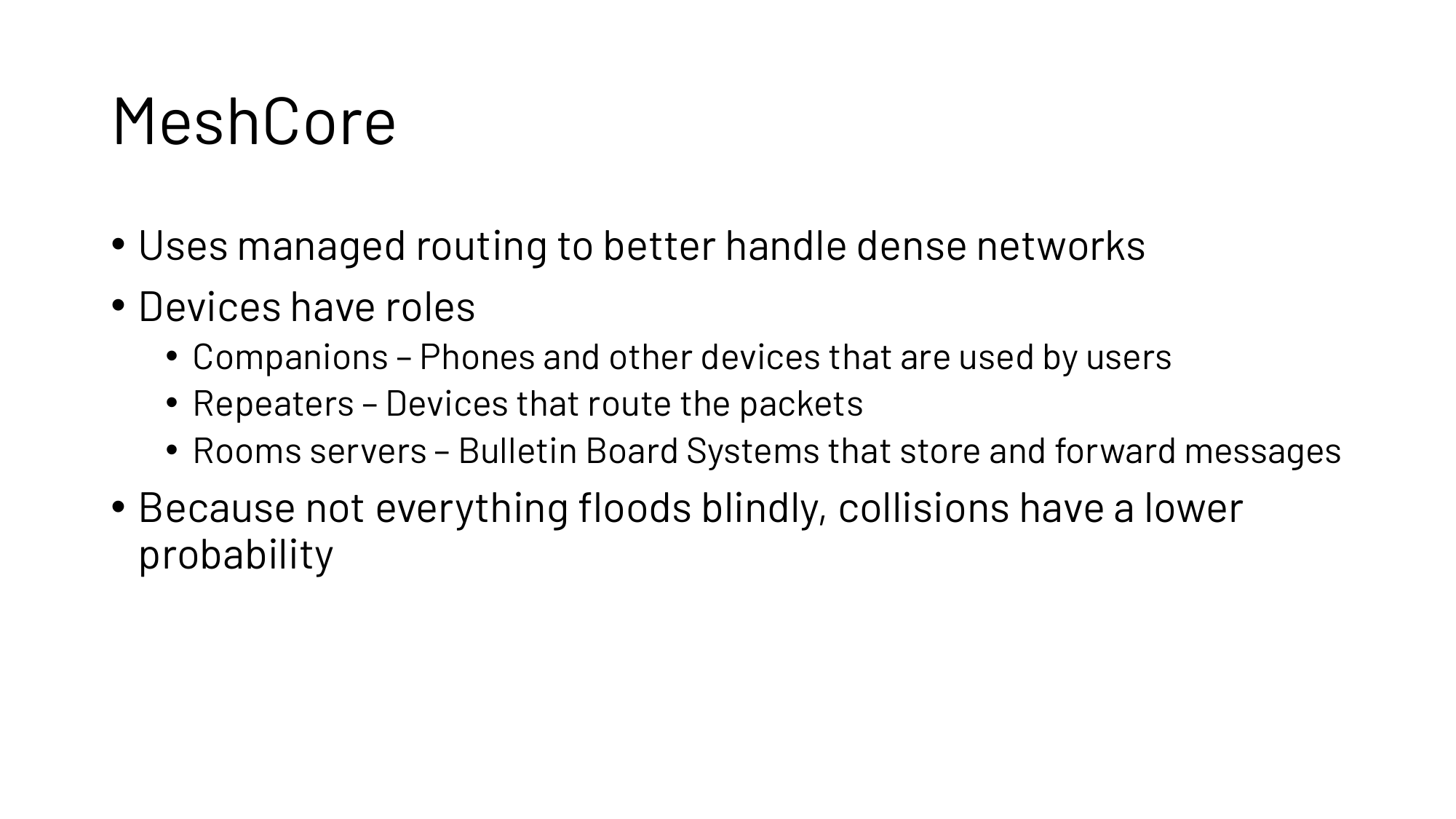

# MeshCore
Uses managed routing to better handle dense networks
Devices have roles
Companions – Phones and other devices that are used by users
Repeaters – Devices that route the packets
Rooms servers – Bulletin Board Systems that store and forward messages
Because not everything floods blindly, collisions have a lower probability